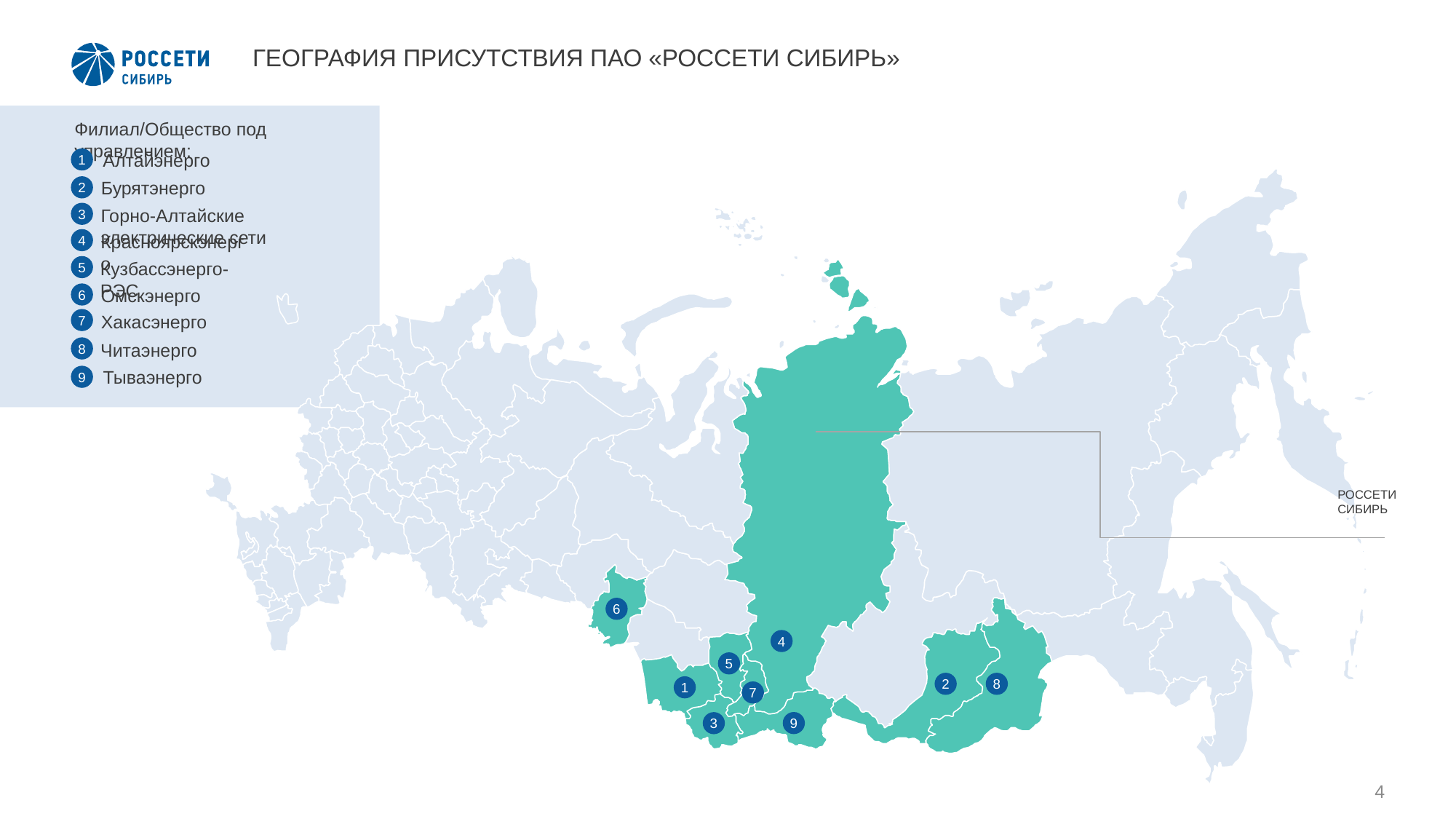

# ГЕОГРАФИЯ ПРИСУТСТВИЯ ПАО «РОССЕТИ СИБИРЬ»

Филиал/Общество под управлением:

1
Алтайэнерго

2
Бурятэнерго
3
Горно-Алтайские электрические сети
4
Красноярскэнерго
5
Кузбассэнерго-РЭС
6
Омскэнерго
7
Хакасэнерго
8
Читаэнерго
9
Тываэнерго
РОССЕТИ
СИБИРЬ
6
4
5
2
8
1
7
9
3